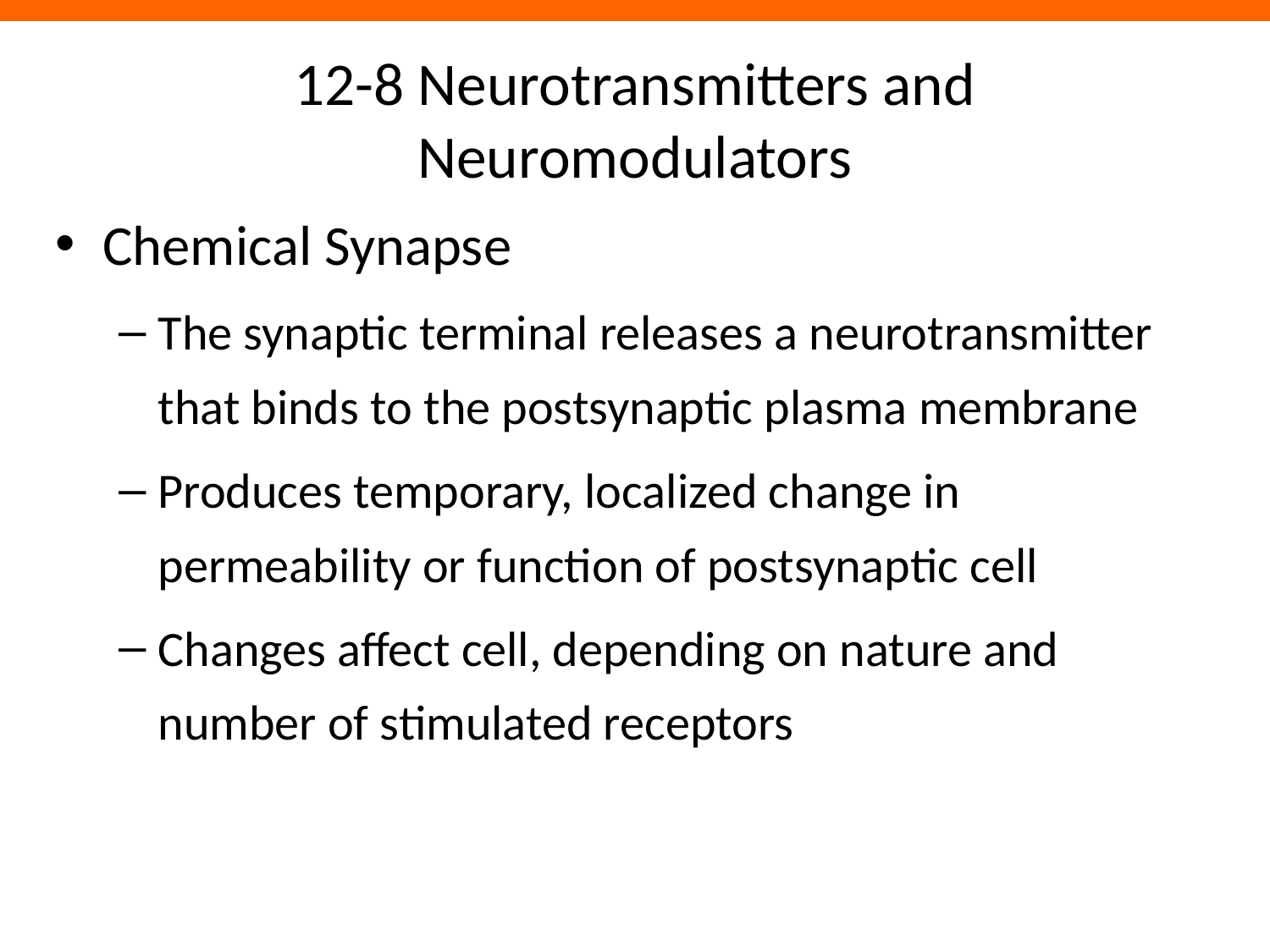

# 12-8 Neurotransmitters and Neuromodulators
Chemical Synapse
The synaptic terminal releases a neurotransmitter that binds to the postsynaptic plasma membrane
Produces temporary, localized change in permeability or function of postsynaptic cell
Changes affect cell, depending on nature and number of stimulated receptors